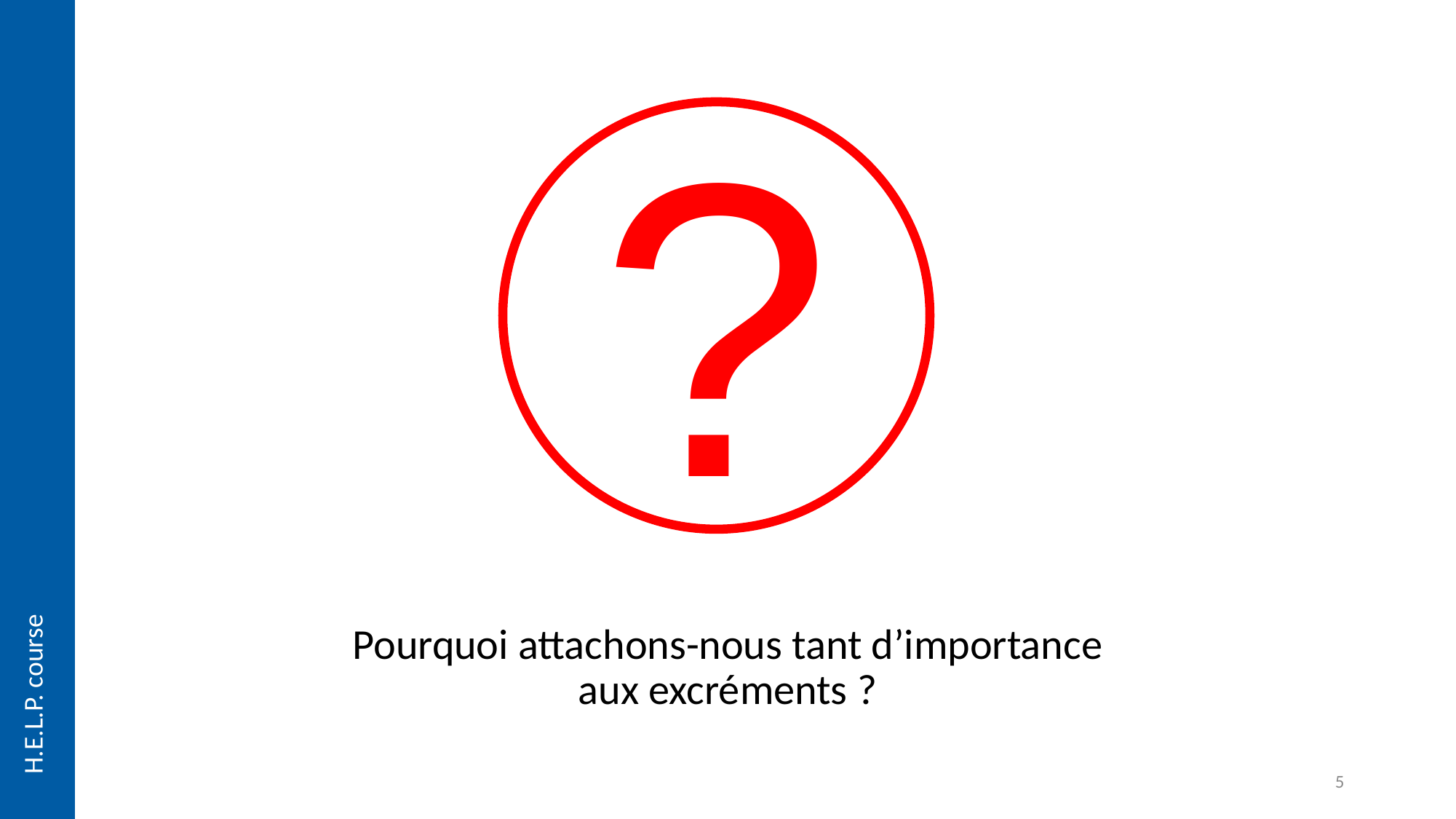

?

# Pourquoi attachons-nous tant d’importance aux excréments ?
5